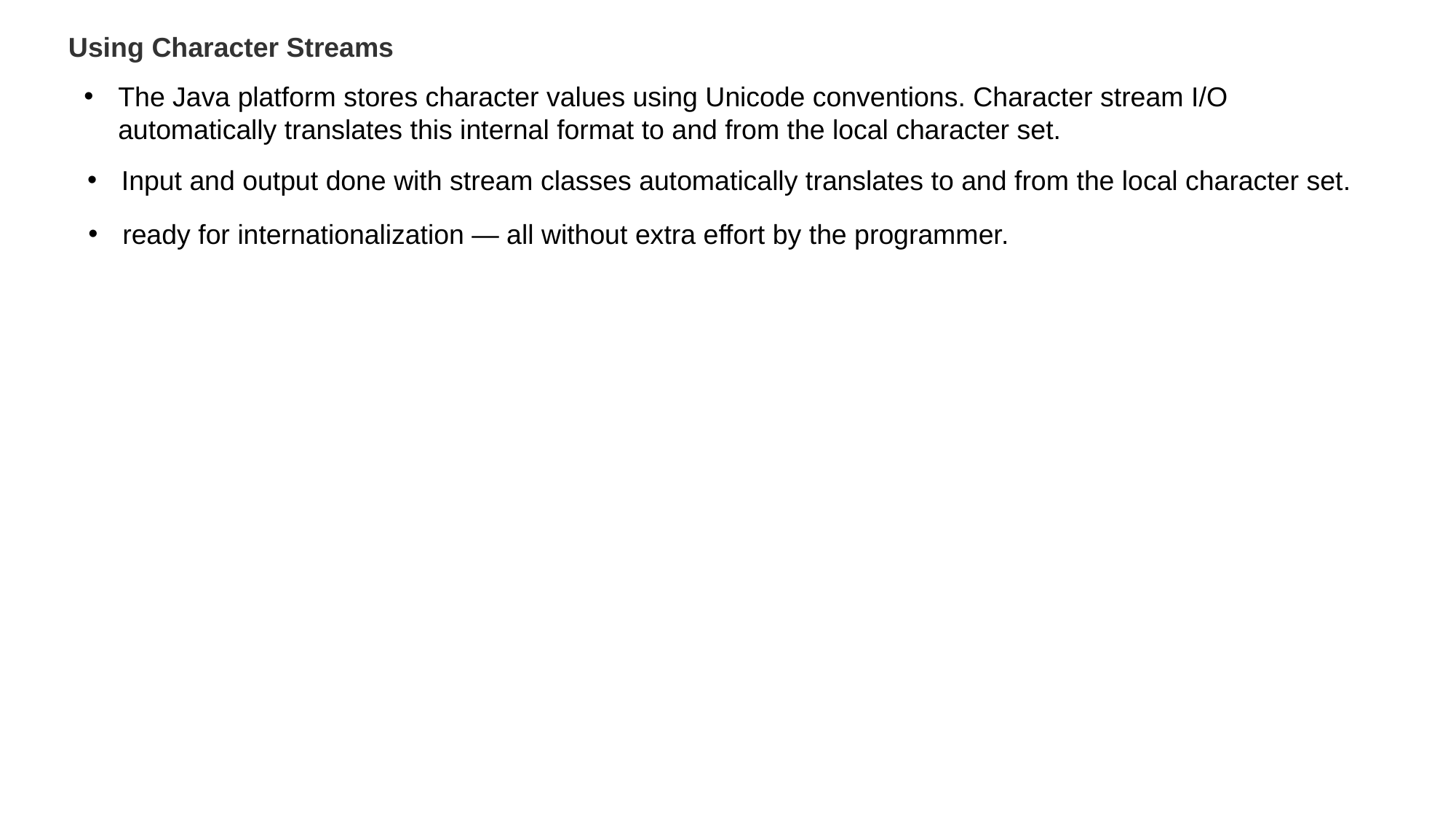

Using Character Streams
The Java platform stores character values using Unicode conventions. Character stream I/O automatically translates this internal format to and from the local character set.
Input and output done with stream classes automatically translates to and from the local character set.
ready for internationalization — all without extra effort by the programmer.